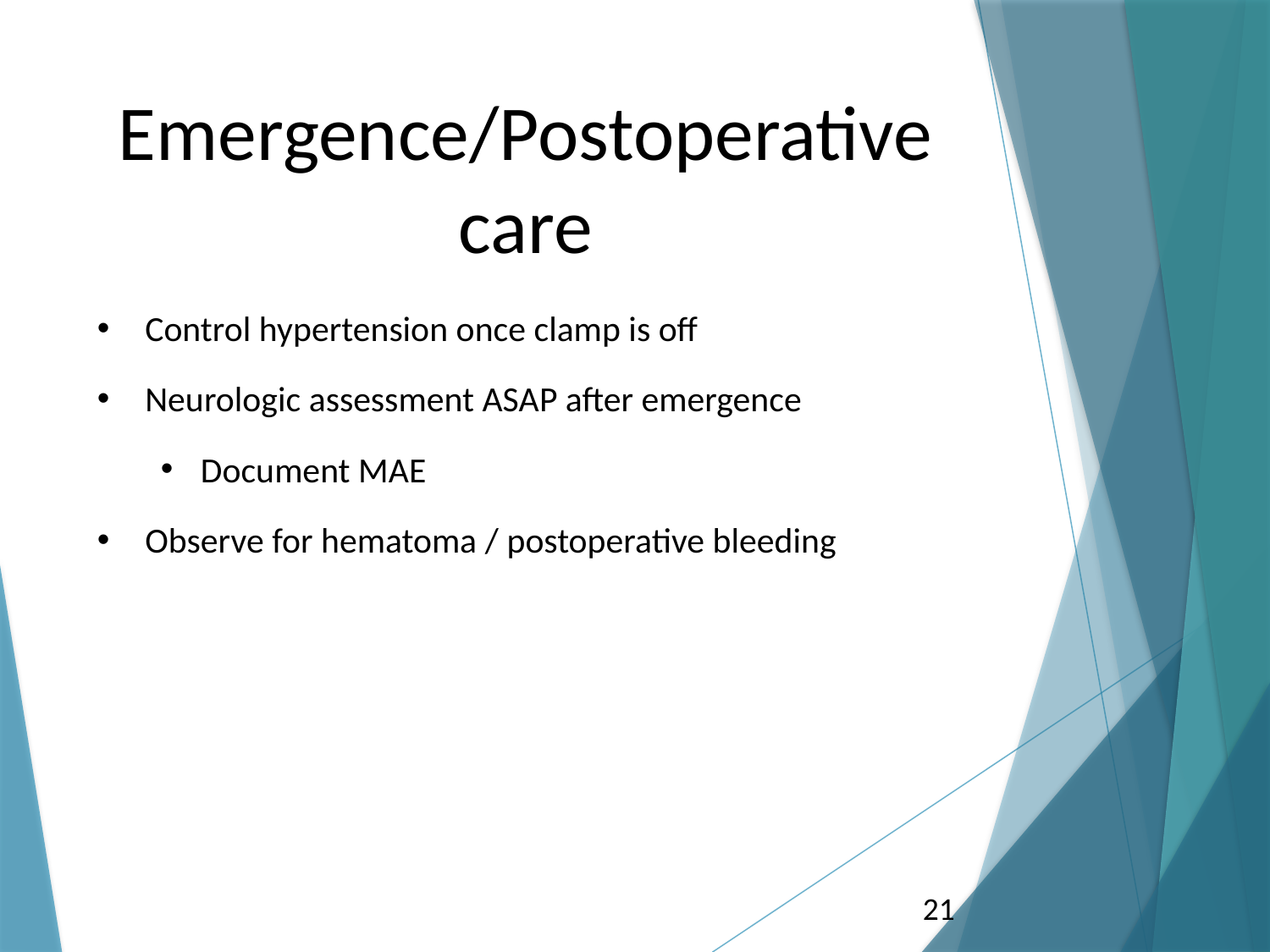

# Emergence/Postoperative care
Control hypertension once clamp is off
Neurologic assessment ASAP after emergence
Document MAE
Observe for hematoma / postoperative bleeding

21